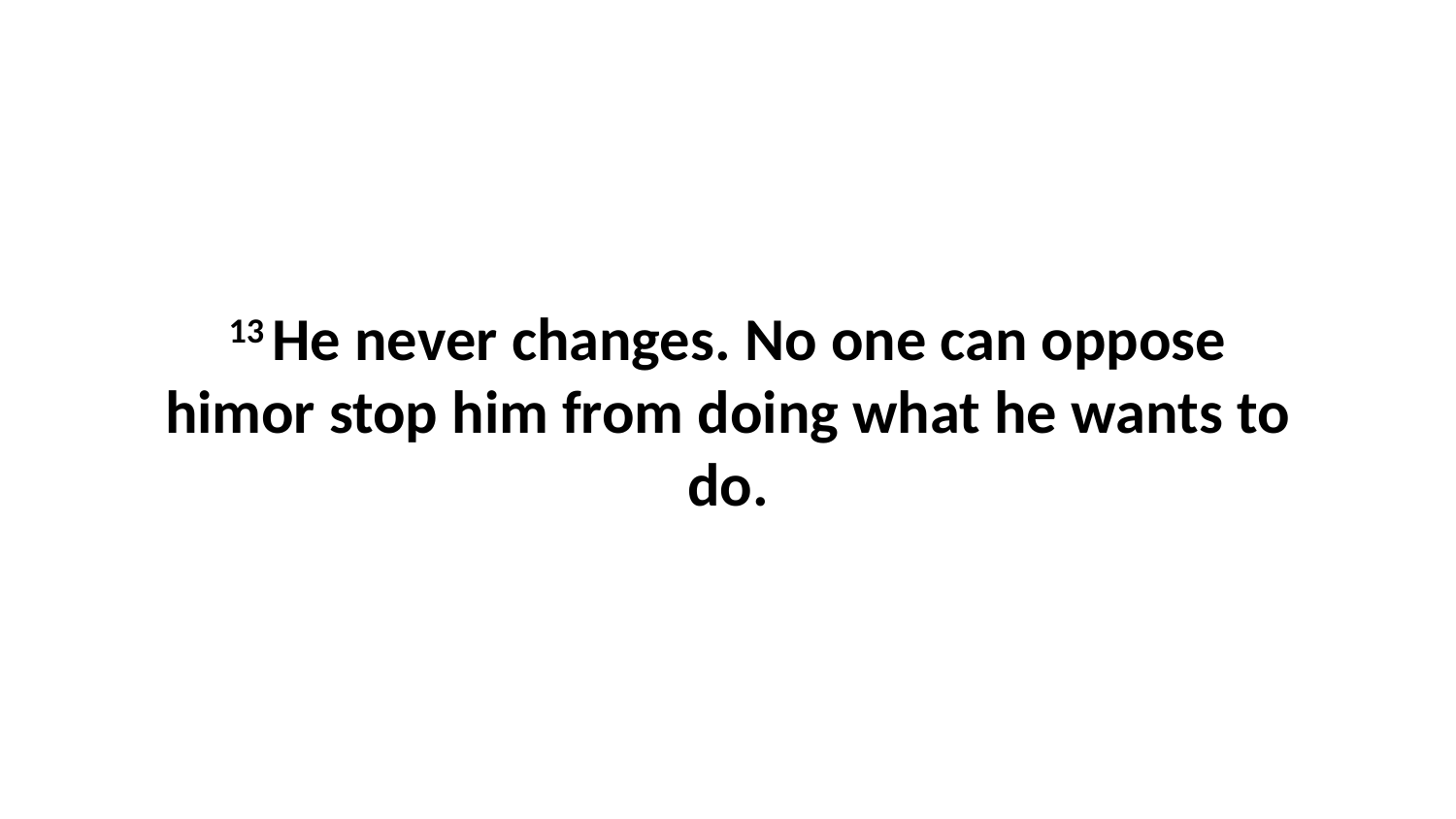

13 He never changes. No one can oppose himor stop him from doing what he wants to do.